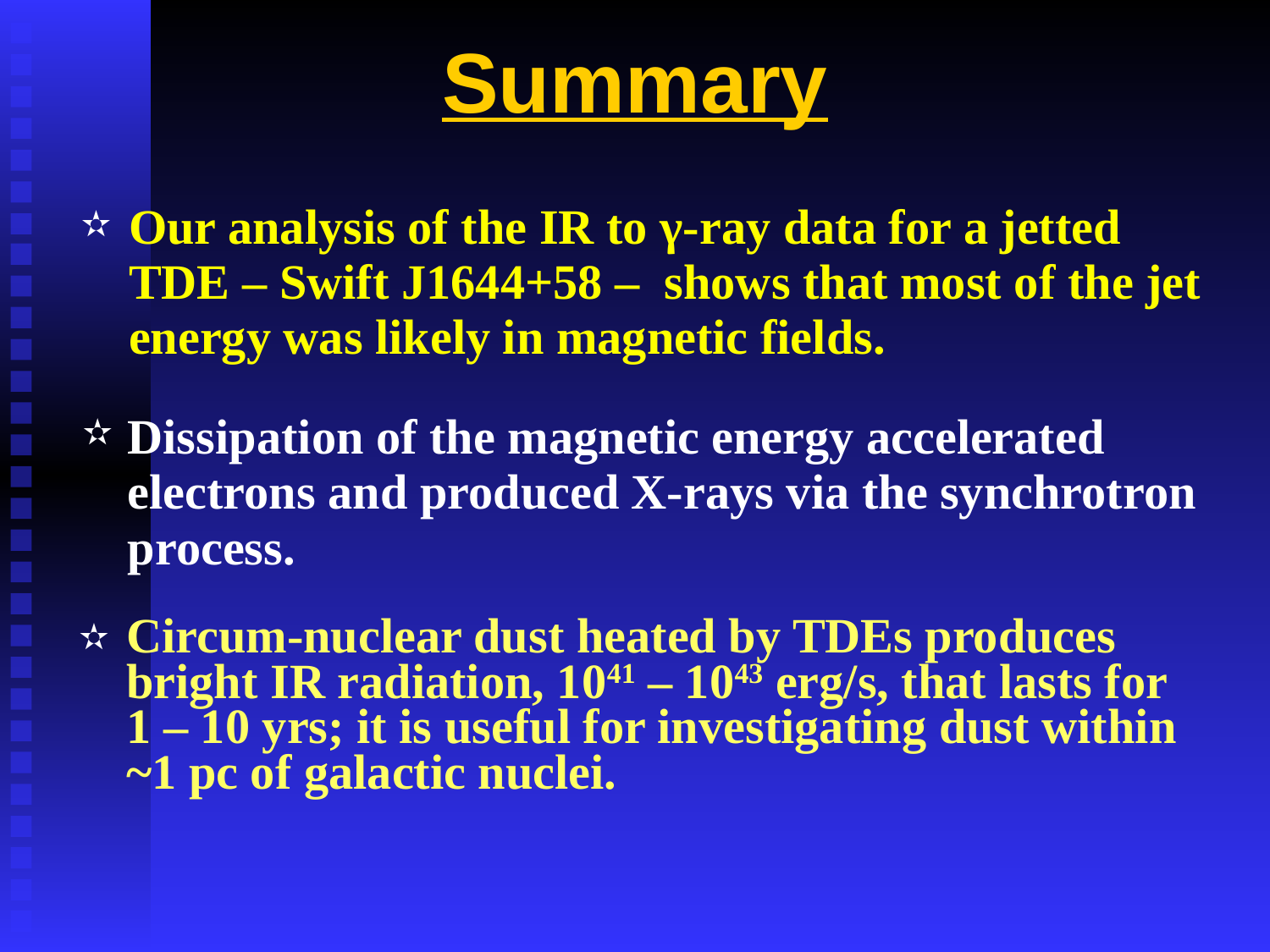

Summary
Our analysis of the IR to γ-ray data for a jetted TDE – Swift J1644+58 –  shows that most of the jet energy was likely in magnetic fields.
✫
Dissipation of the magnetic energy accelerated electrons and produced X-rays via the synchrotron process.
✫
Circum-nuclear dust heated by TDEs produces bright IR radiation, 1041 – 1043 erg/s, that lasts for 1 – 10 yrs; it is useful for investigating dust within ~1 pc of galactic nuclei.

✫